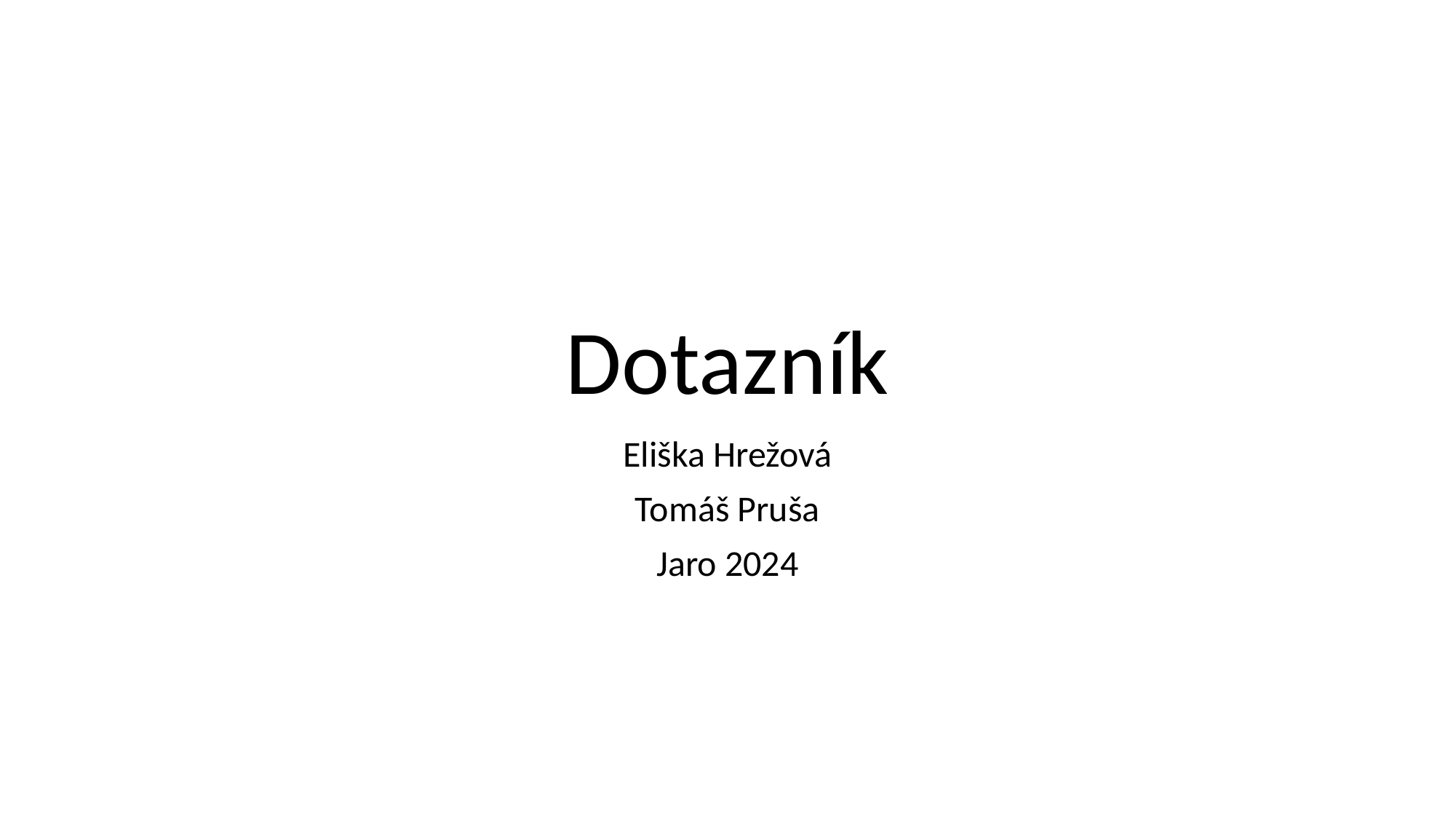

# Dotazník
Eliška Hrežová
Tomáš Pruša
Jaro 2024